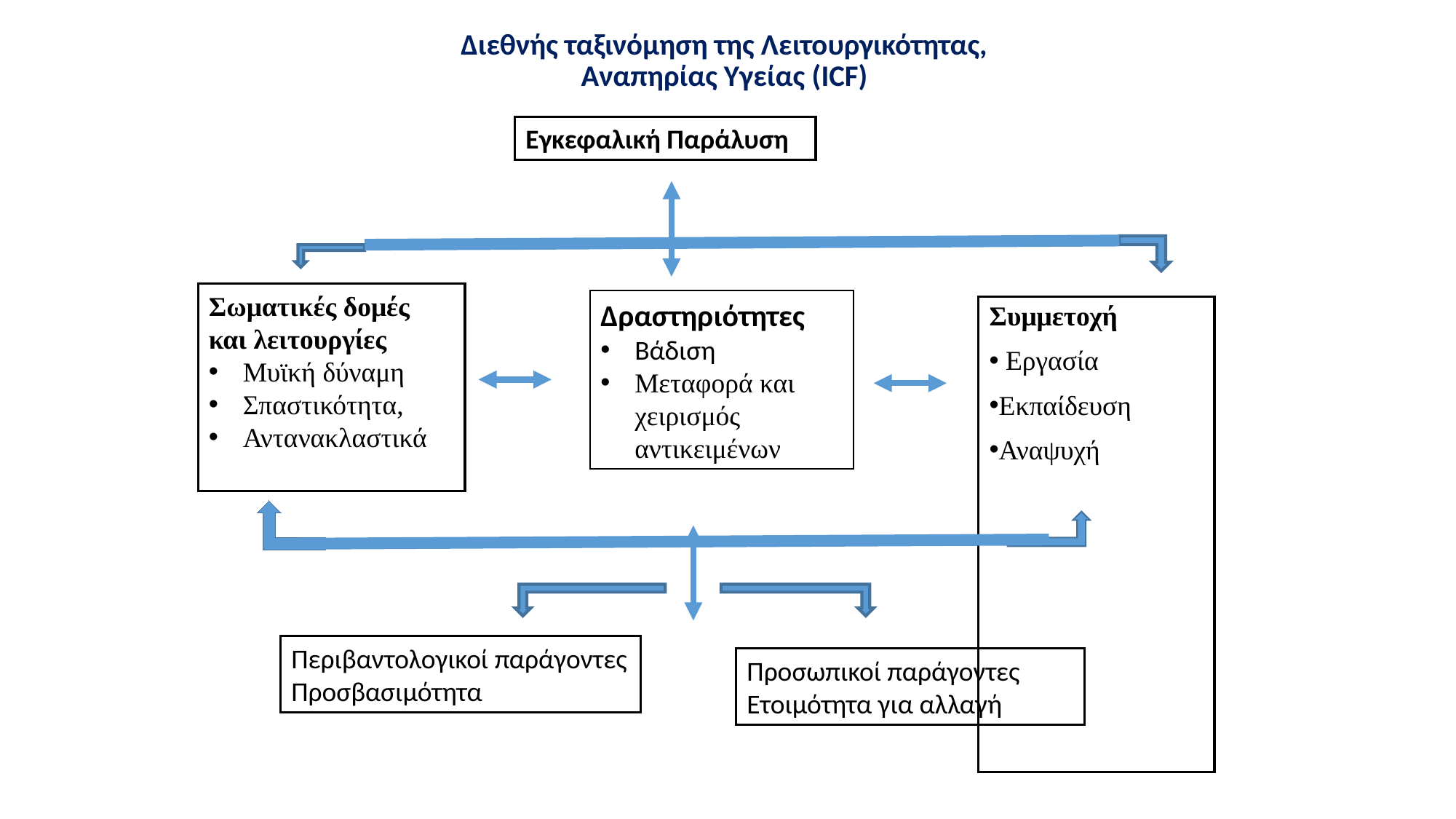

Διεθνής ταξινόμηση της Λειτουργικότητας,
Αναπηρίας Υγείας (ICF)
Εγκεφαλική Παράλυση

Σωματικές δομές και λειτουργίες
Μυϊκή δύναμη
Σπαστικότητα,
Αντανακλαστικά

Δραστηριότητες
Βάδιση
Μεταφορά και χειρισμός αντικειμένων
Συμμετοχή
 Εργασία
Εκπαίδευση
Αναψυχή

Περιβαντολογικοί παράγοντες
Προσβασιμότητα
Προσωπικοί παράγοντες
Ετοιμότητα για αλλαγή